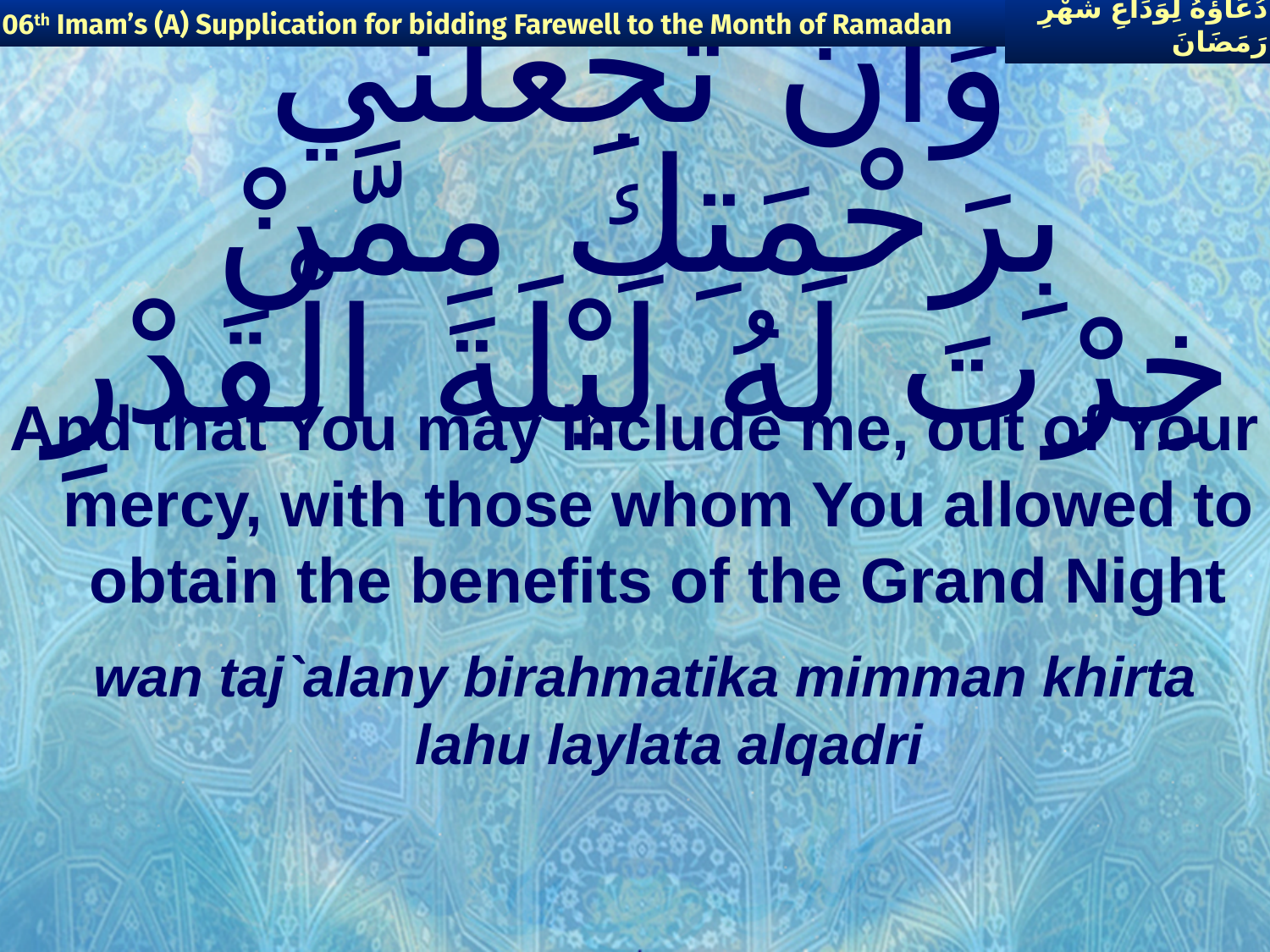

06th Imam’s (A) Supplication for bidding Farewell to the Month of Ramadan
دُعَاؤُهُ لِوَدَاعِ شَهْرِ رَمَضَانَ
# وَأنْ تَجْعَلَني بِرَحْمَتِكَ مِمَّنْ خِرْتَ لَهُ لَيْلَةَ الْقَدْرِ
And that You may include me, out of Your mercy, with those whom You allowed to obtain the benefits of the Grand Night
wan taj`alany birahmatika mimman khirta lahu laylata alqadri